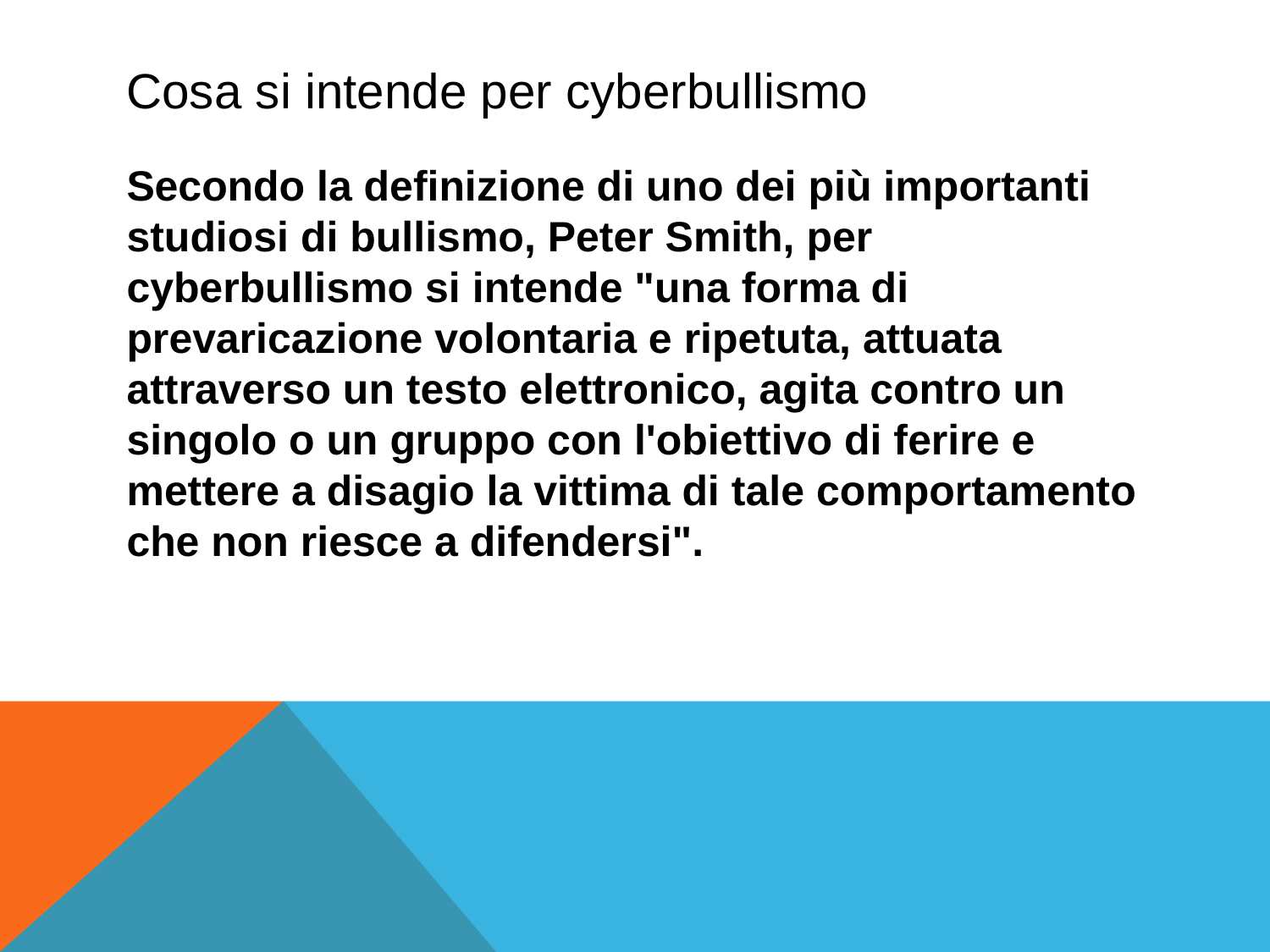

Cosa si intende per cyberbullismo
Secondo la definizione di uno dei più importanti studiosi di bullismo, Peter Smith, per cyberbullismo si intende "una forma di prevaricazione volontaria e ripetuta, attuata attraverso un testo elettronico, agita contro un singolo o un gruppo con l'obiettivo di ferire e mettere a disagio la vittima di tale comportamento che non riesce a difendersi".